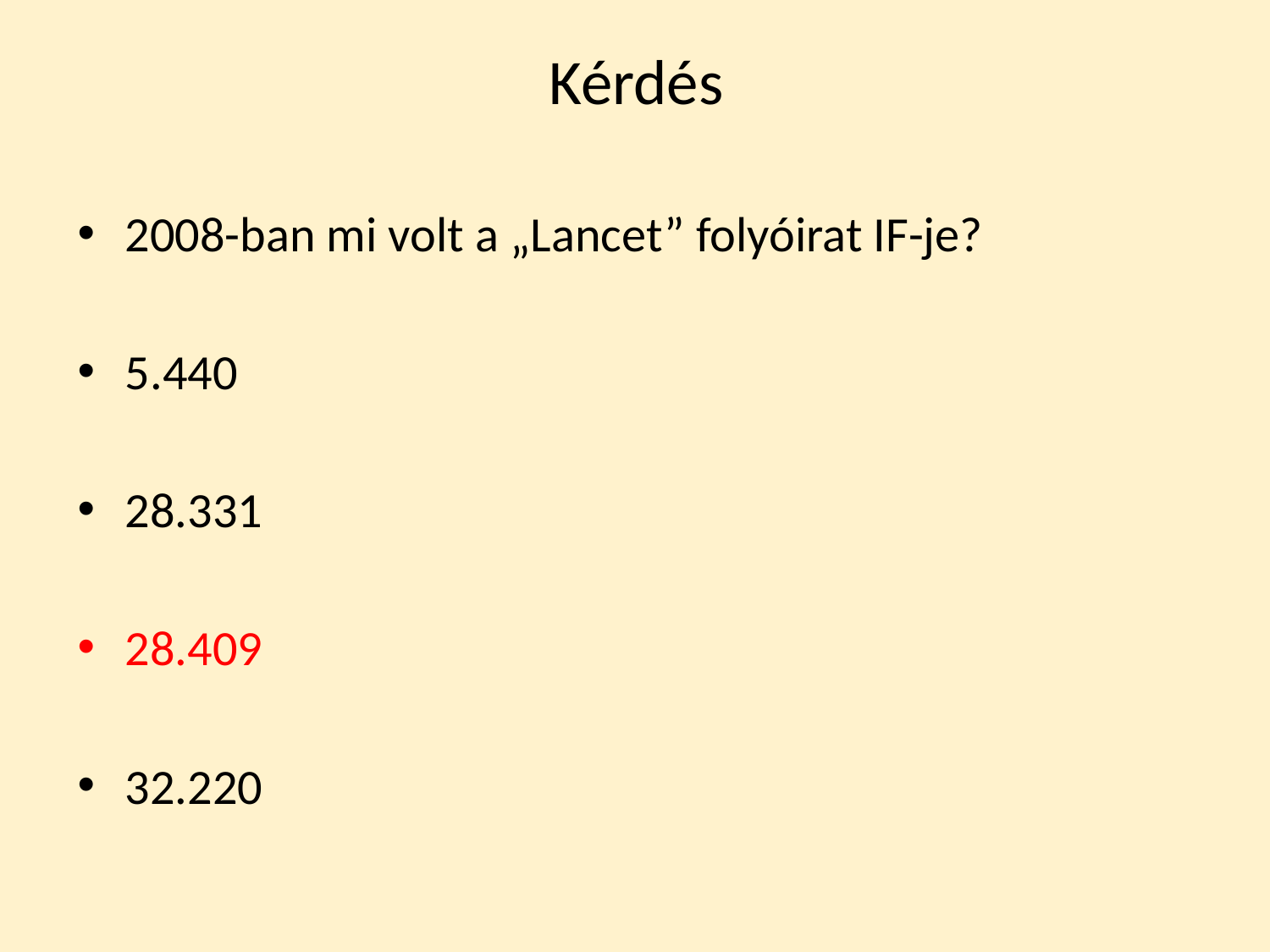

# Kérdés
2008-ban mi volt a „Lancet” folyóirat IF-je?

5.440

28.331

28.409

32.220